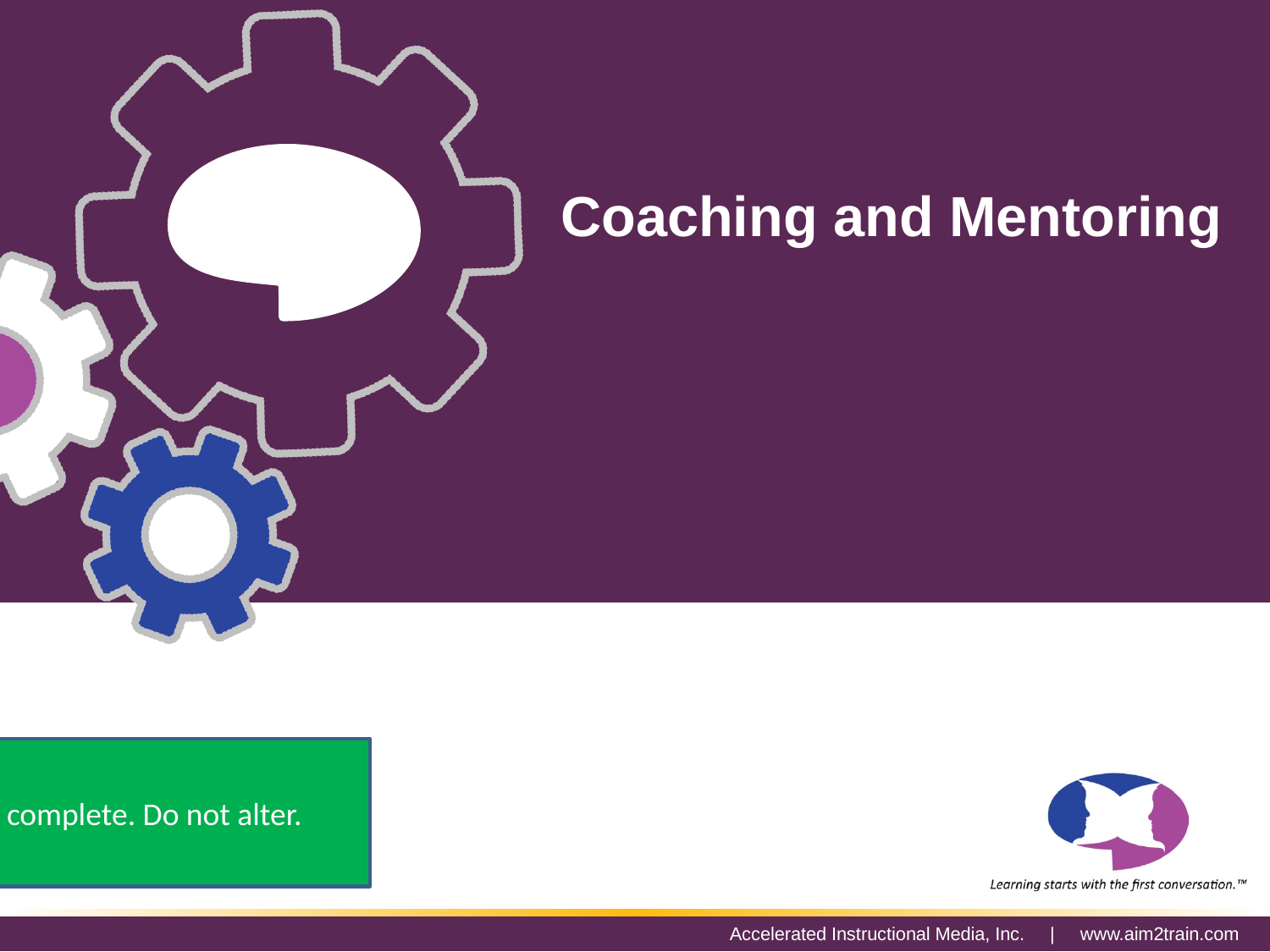

AIM INC Color Specifications

Coaching and Mentoring

#
Slide and Script complete. Do not alter.